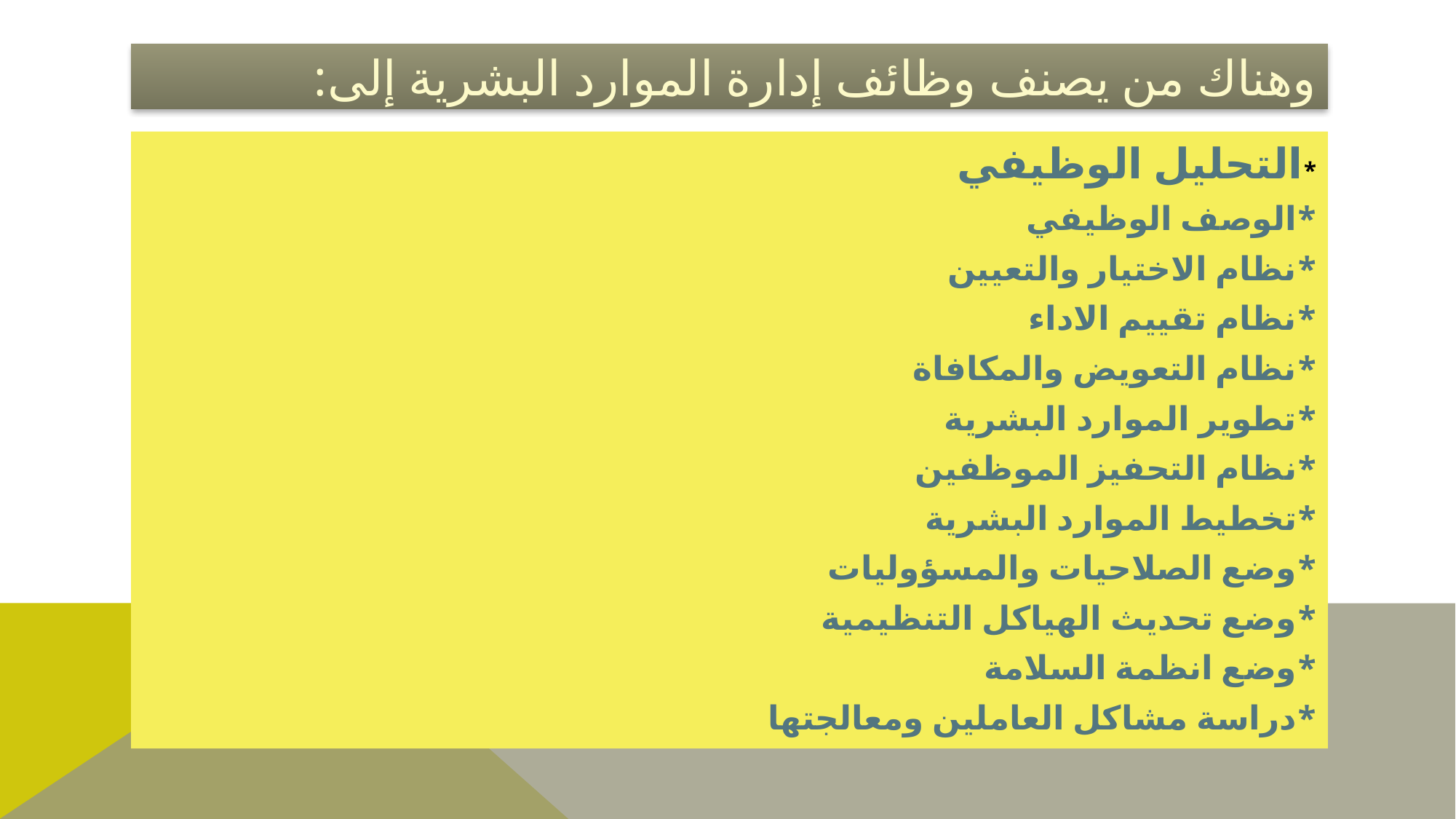

# وهناك من يصنف وظائف إدارة الموارد البشرية إلى:
*التحليل الوظيفي
*الوصف الوظيفي
*نظام الاختيار والتعيين
*نظام تقييم الاداء
*نظام التعويض والمكافاة
*تطوير الموارد البشرية
*نظام التحفيز الموظفين
*تخطيط الموارد البشرية
*وضع الصلاحيات والمسؤوليات
*وضع تحديث الهياكل التنظيمية
*وضع انظمة السلامة
*دراسة مشاكل العاملين ومعالجتها